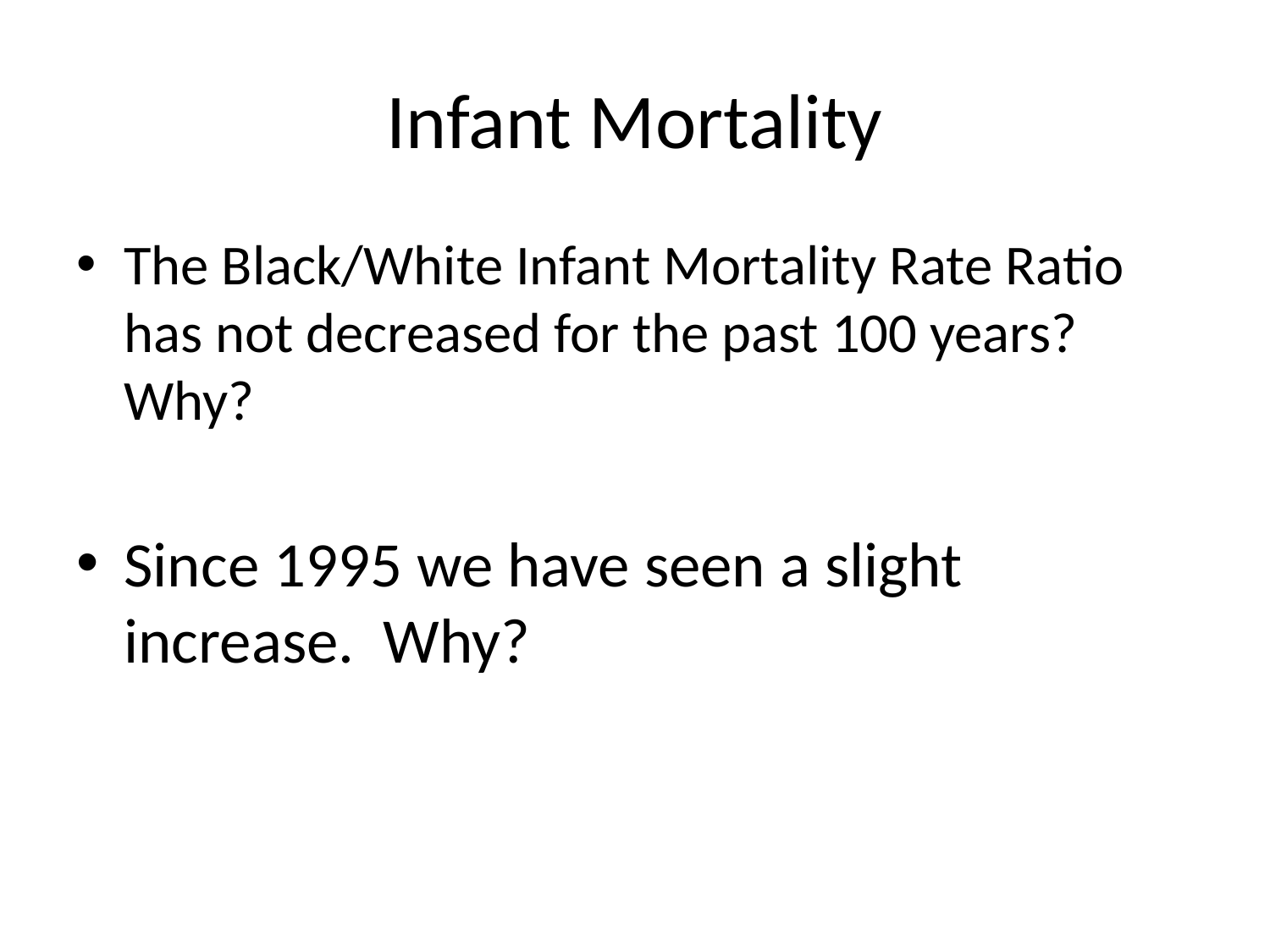

# Infant Mortality
The Black/White Infant Mortality Rate Ratio has not decreased for the past 100 years?  Why?

Since 1995 we have seen a slight increase.  Why?